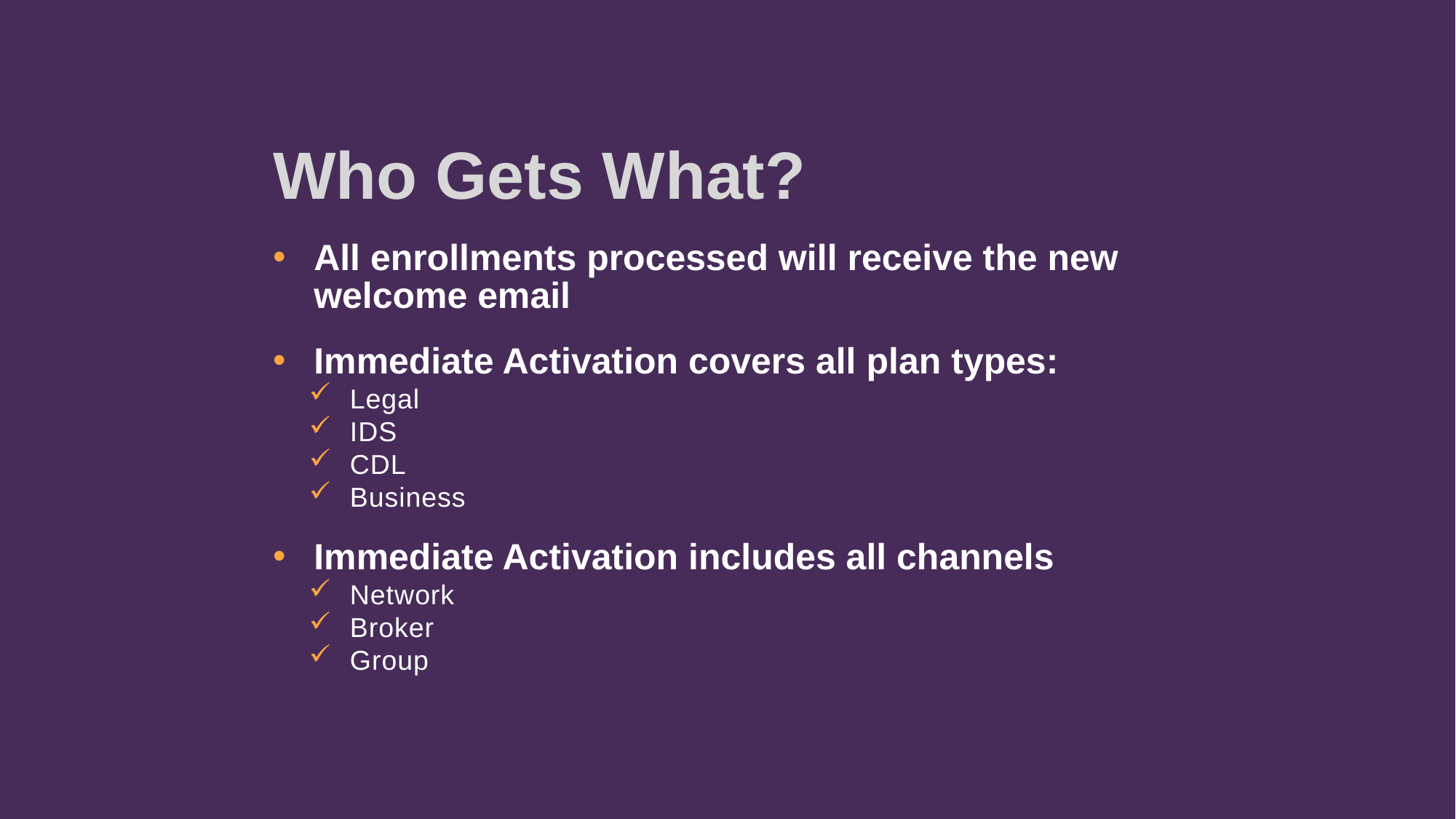

Who Gets What?
All enrollments processed will receive the new welcome email
Immediate Activation covers all plan types:
Legal
IDS
CDL
Business
Immediate Activation includes all channels
Network
Broker
Group